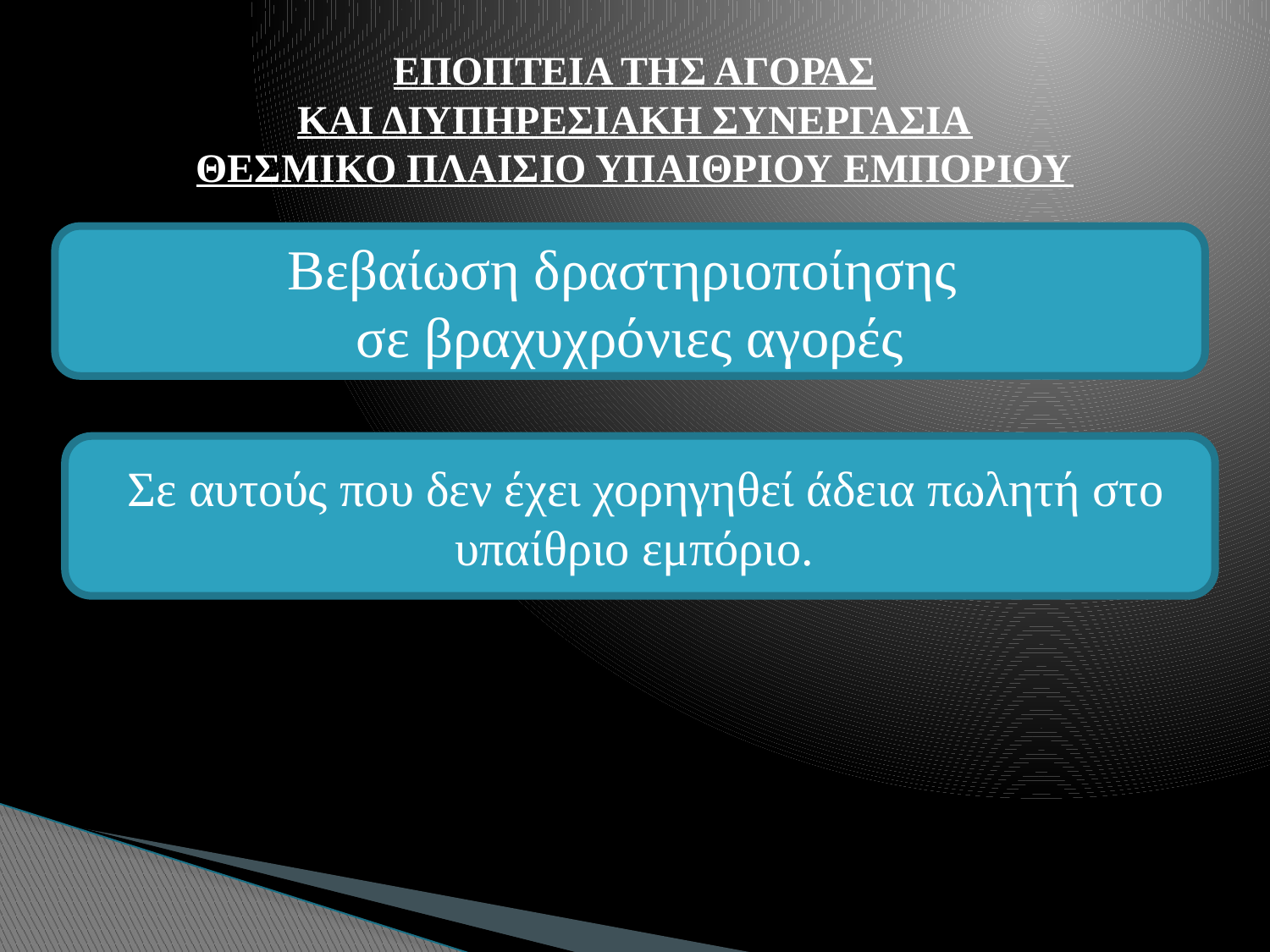

# ΕΠΟΠΤΕΙΑ ΤΗΣ ΑΓΟΡΑΣ ΚΑΙ ΔΙΥΠΗΡΕΣΙΑΚΗ ΣΥΝΕΡΓΑΣΙΑ ΘΕΣΜΙΚΟ ΠΛΑΙΣΙΟ ΥΠΑΙΘΡΙΟΥ ΕΜΠΟΡΙΟΥ
Βεβαίωση δραστηριοποίησης
σε βραχυχρόνιες αγορές
 Σε αυτούς που δεν έχει χορηγηθεί άδεια πωλητή στο υπαίθριο εμπόριο.